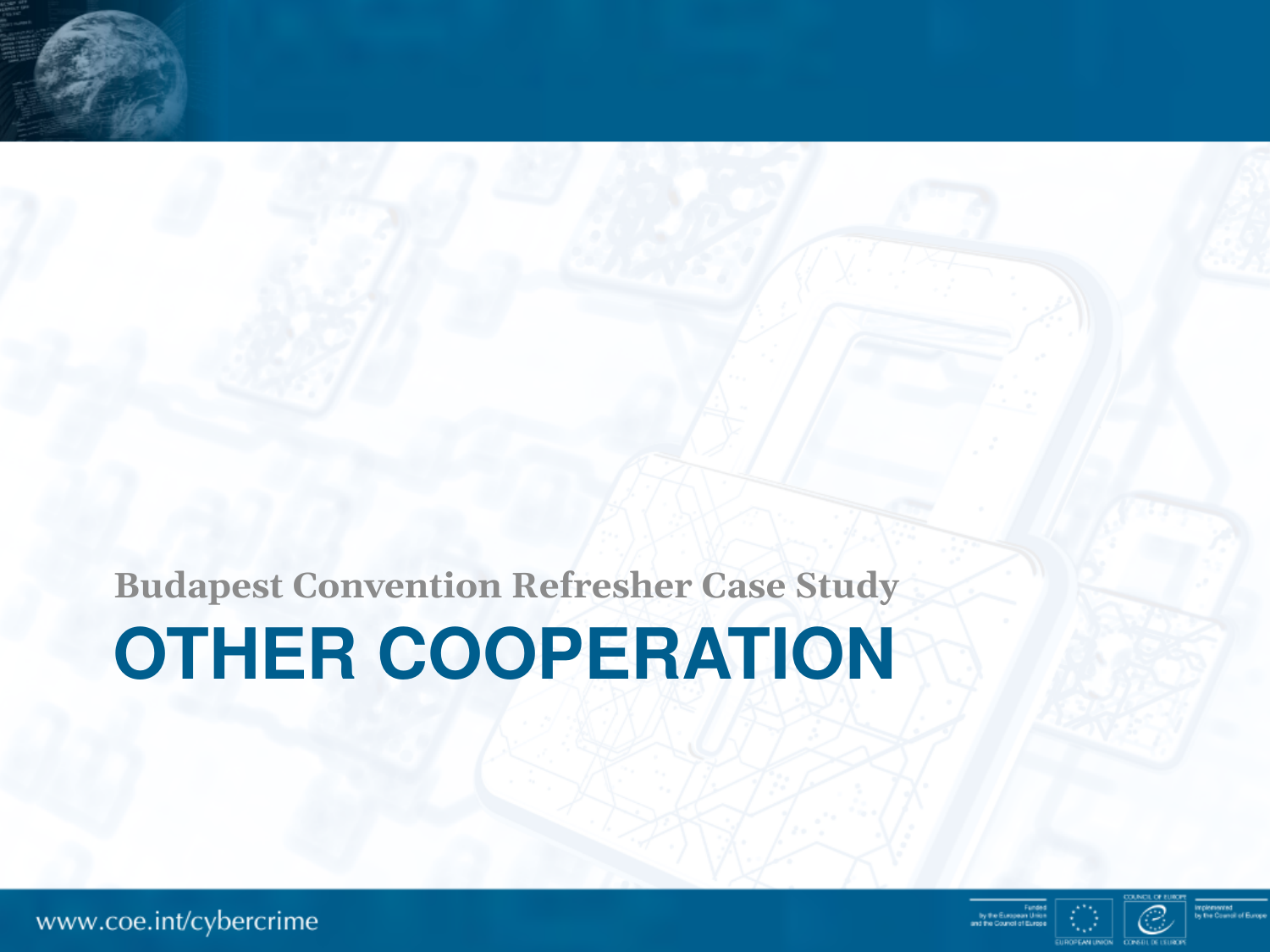

Budapest Convention Refresher Case Study
# OTHER COOPERATION